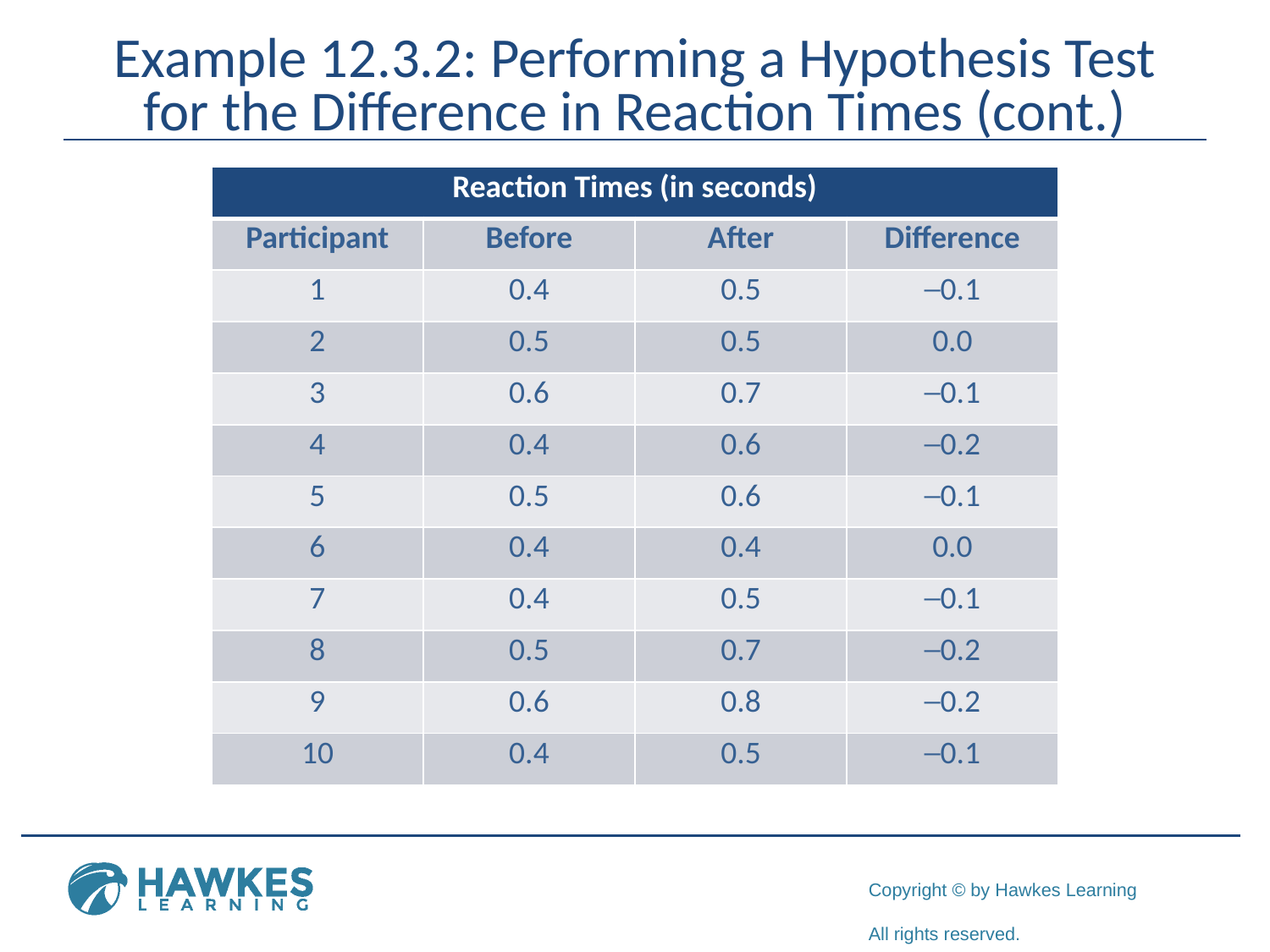

# Example 12.3.2: Performing a Hypothesis Test for the Difference in Reaction Times (cont.)
| Reaction Times (in seconds) |  |  |  |
| --- | --- | --- | --- |
| Participant | Before | After | Difference |
| 1 | 0.4 | 0.5 | ─0.1 |
| 2 | 0.5 | 0.5 | 0.0 |
| 3 | 0.6 | 0.7 | ─0.1 |
| 4 | 0.4 | 0.6 | ─0.2 |
| 5 | 0.5 | 0.6 | ─0.1 |
| 6 | 0.4 | 0.4 | 0.0 |
| 7 | 0.4 | 0.5 | ─0.1 |
| 8 | 0.5 | 0.7 | ─0.2 |
| 9 | 0.6 | 0.8 | ─0.2 |
| 10 | 0.4 | 0.5 | ─0.1 |